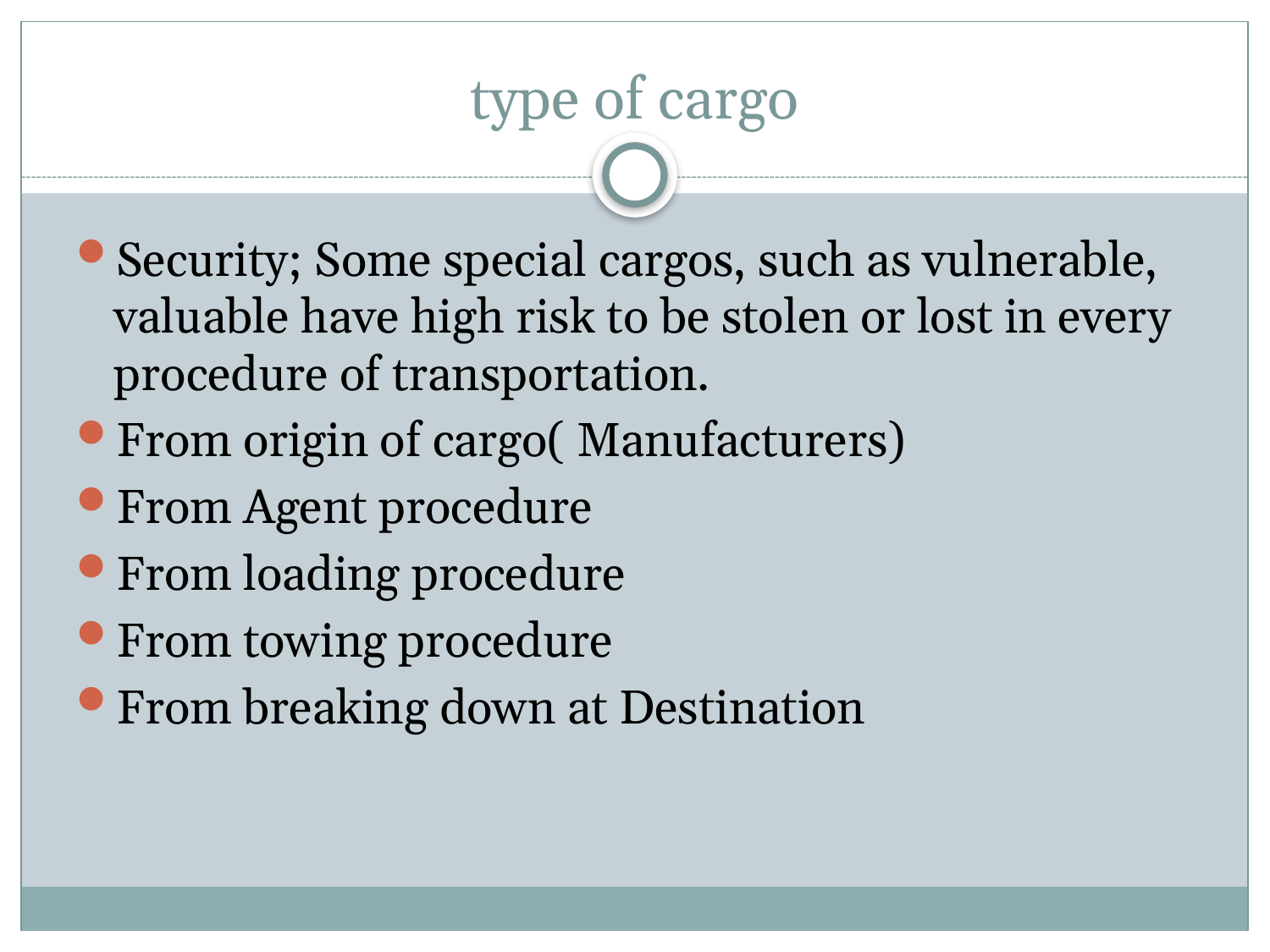

# type of cargo
Security; Some special cargos, such as vulnerable, valuable have high risk to be stolen or lost in every procedure of transportation.
From origin of cargo( Manufacturers)
From Agent procedure
From loading procedure
From towing procedure
From breaking down at Destination